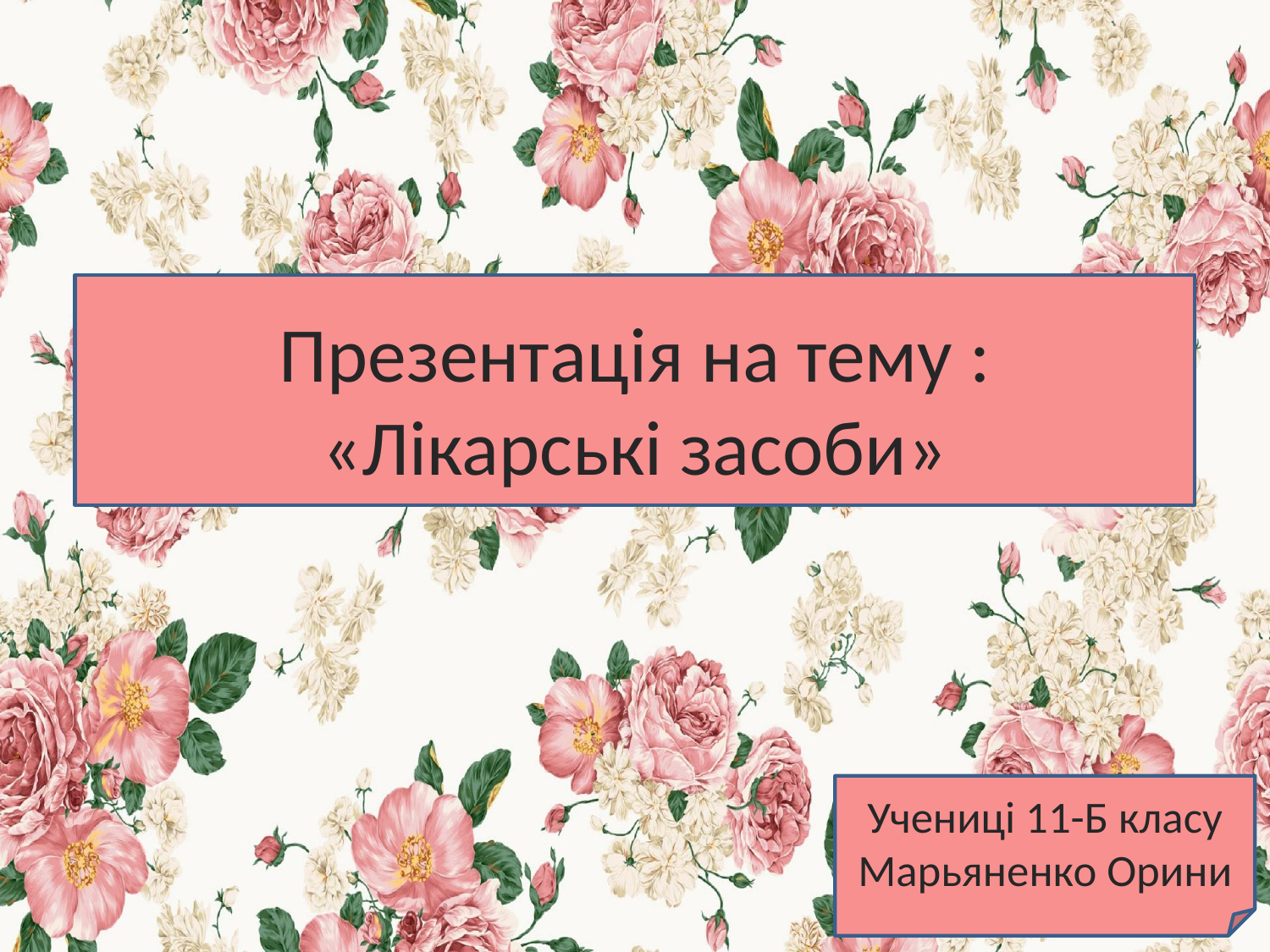

# Презентація на тему : «Лікарські засоби»

Учениці 11-Б класу Марьяненко Орини